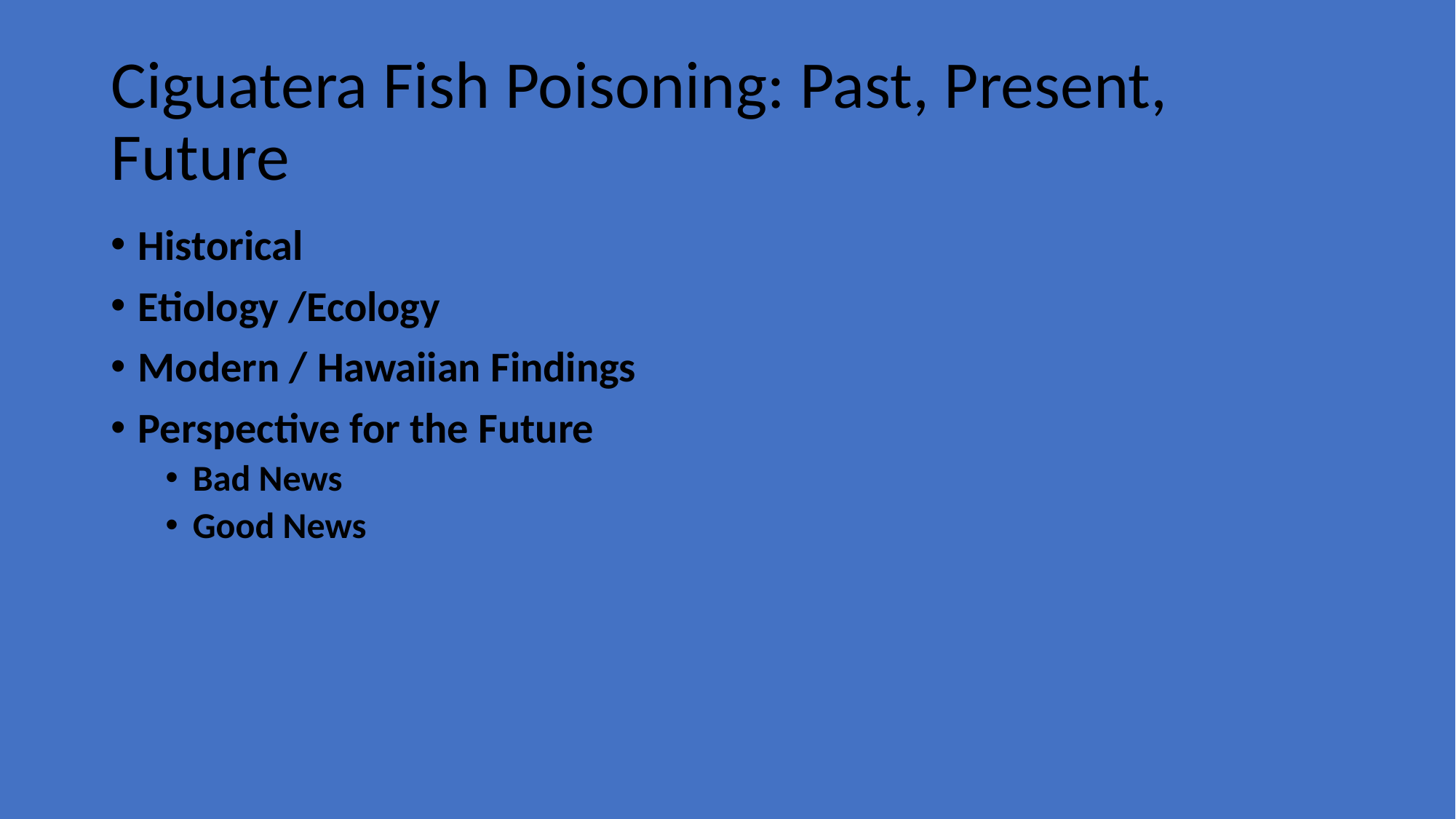

# Ciguatera Fish Poisoning: Past, Present, Future
Historical
Etiology /Ecology
Modern / Hawaiian Findings
Perspective for the Future
Bad News
Good News